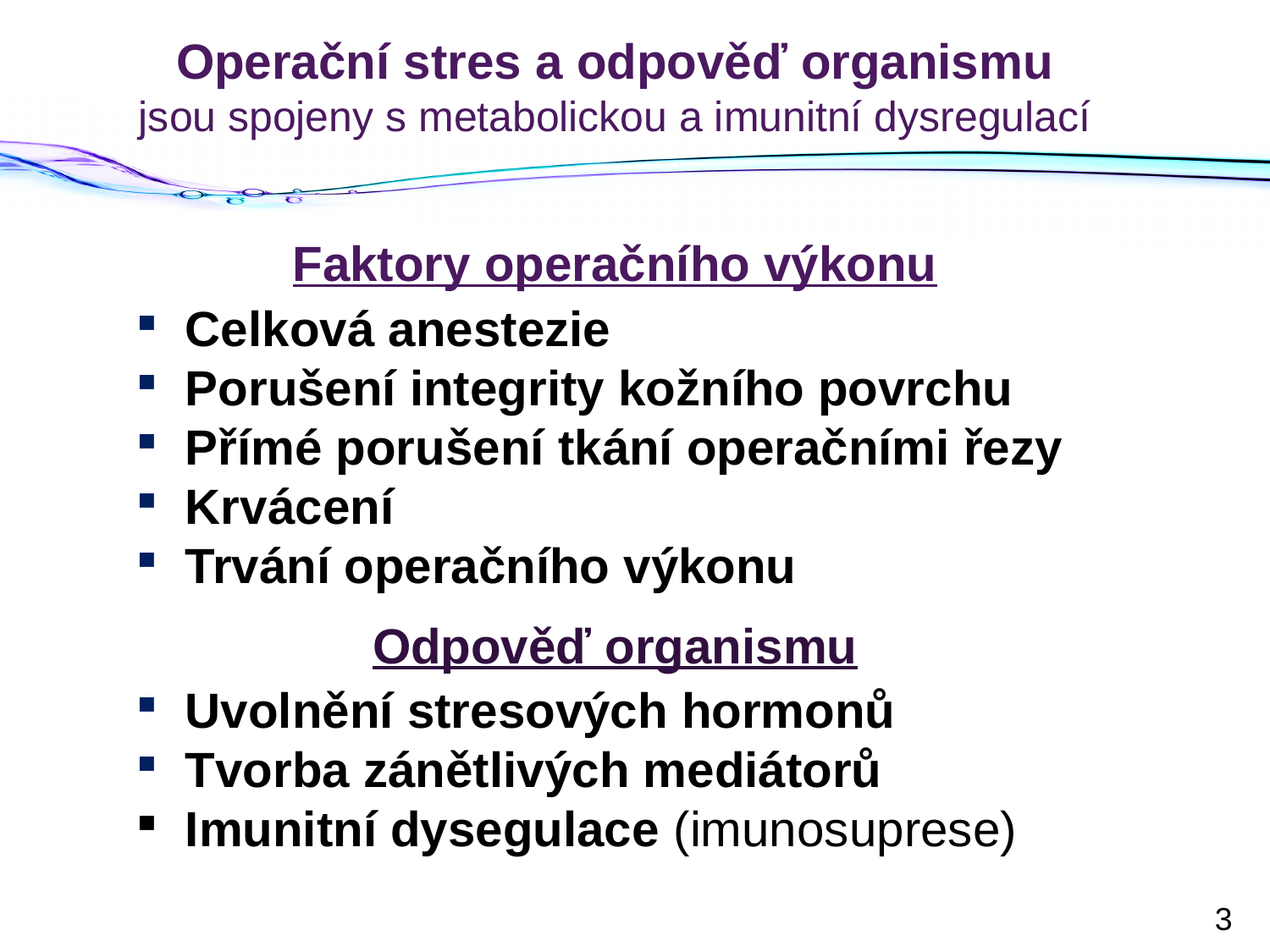

# Operační stres a odpověď organismu jsou spojeny s metabolickou a imunitní dysregulací
Faktory operačního výkonu
Celková anestezie
Porušení integrity kožního povrchu
Přímé porušení tkání operačními řezy
Krvácení
Trvání operačního výkonu
Odpověď organismu
Uvolnění stresových hormonů
Tvorba zánětlivých mediátorů
Imunitní dysegulace (imunosuprese)
3